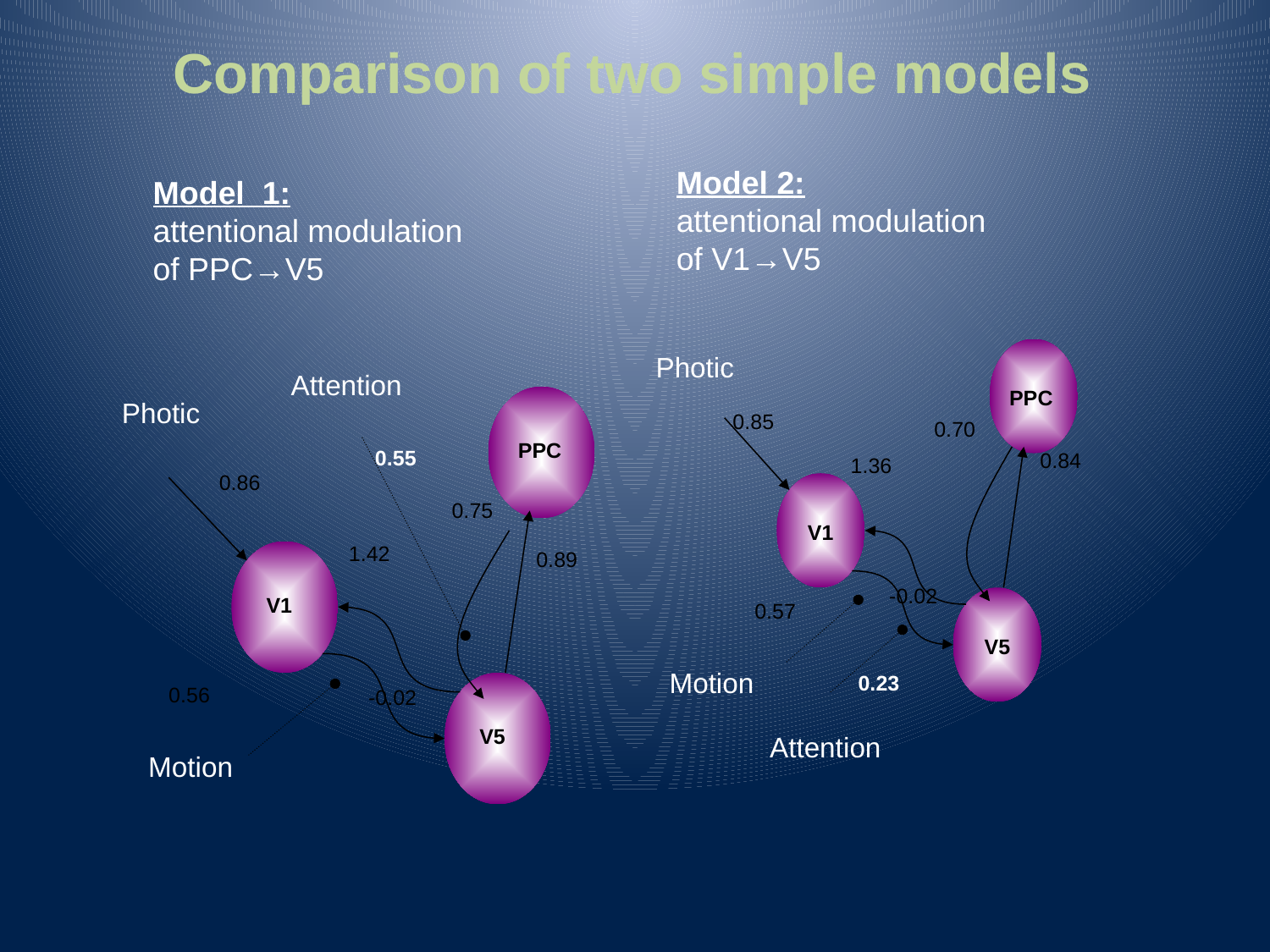

Comparison of two simple models
Model 2:
attentional modulation
of V1→V5

Photic
PPC
0.85
0.70
0.84
1.36

V1
-0.02

0.57

V5

Motion
0.23
Attention
Model  1:
attentional modulation
of PPC→V5
Attention

PPC

0.55
0.86
0.75

1.42
0.89

V1

V5
0.56
-0.02

Motion
Photic